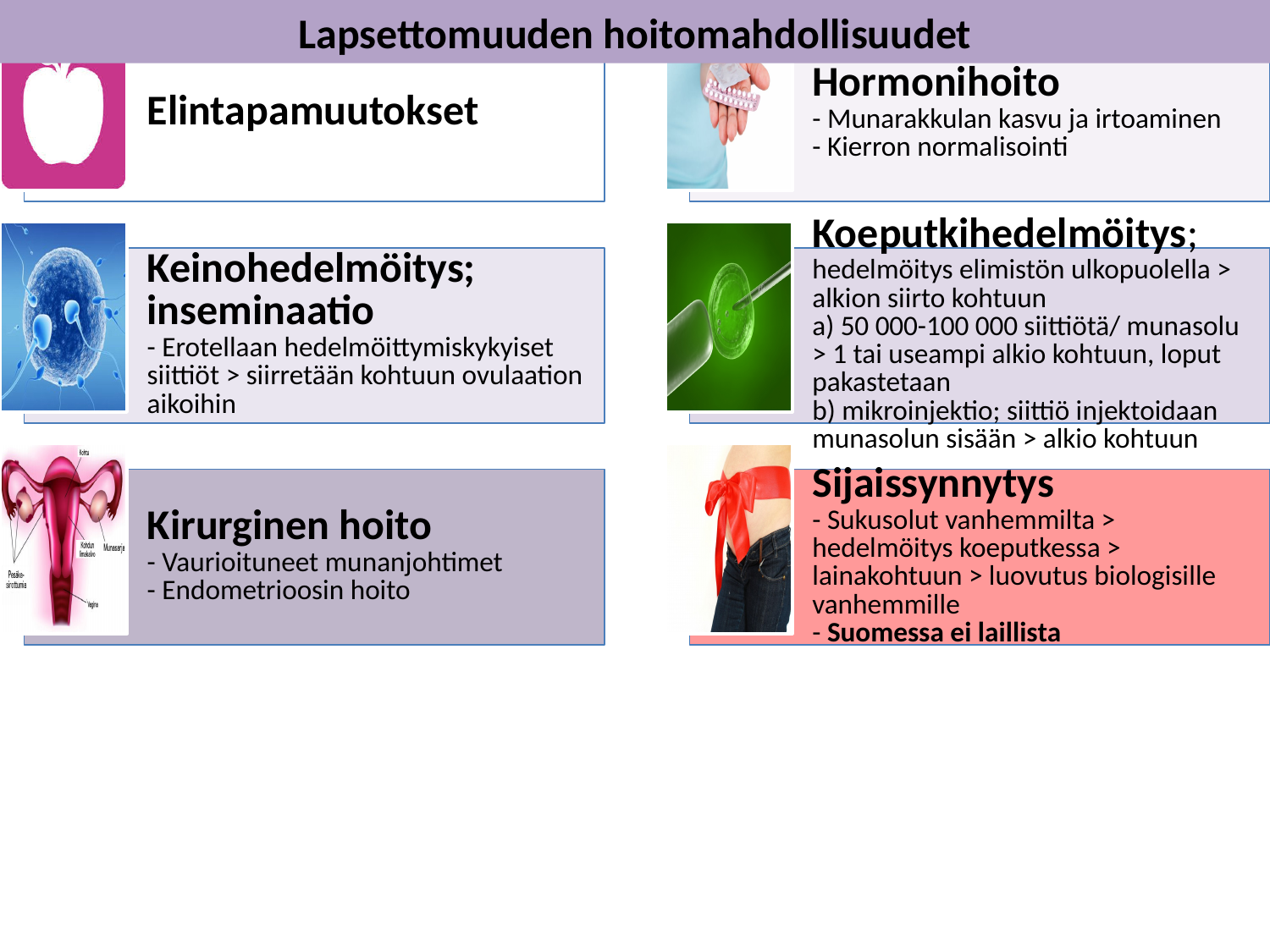

Elintapamuutokset
Hormonihoito
- Munarakkulan kasvu ja irtoaminen
- Kierron normalisointi
Keinohedelmöitys; inseminaatio
- Erotellaan hedelmöittymiskykyiset siittiöt > siirretään kohtuun ovulaation aikoihin
Sijaissynnytys
- Sukusolut vanhemmilta > hedelmöitys koeputkessa > lainakohtuun > luovutus biologisille vanhemmille
- Suomessa ei laillista
Koeputkihedelmöitys; hedelmöitys elimistön ulkopuolella > alkion siirto kohtuun
a) 50 000-100 000 siittiötä/ munasolu > 1 tai useampi alkio kohtuun, loput pakastetaan
b) mikroinjektio; siittiö injektoidaan munasolun sisään > alkio kohtuun
Kirurginen hoito
- Vaurioituneet munanjohtimet
- Endometrioosin hoito
Lapsettomuuden hoitomahdollisuudet